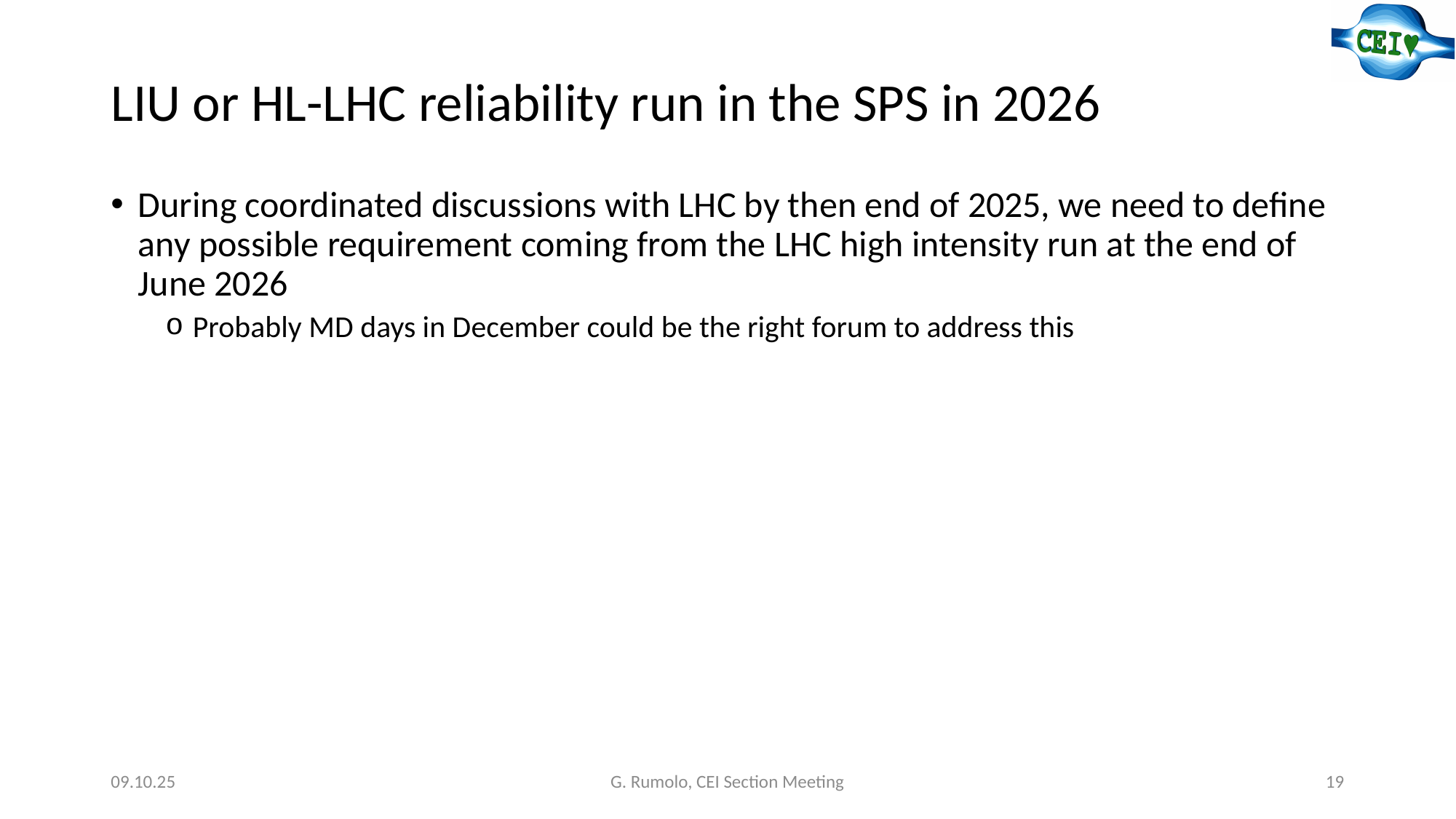

# LIU or HL-LHC reliability run in the SPS in 2026
During coordinated discussions with LHC by then end of 2025, we need to define any possible requirement coming from the LHC high intensity run at the end of June 2026
Probably MD days in December could be the right forum to address this

09.10.25
G. Rumolo, CEI Section Meeting
19